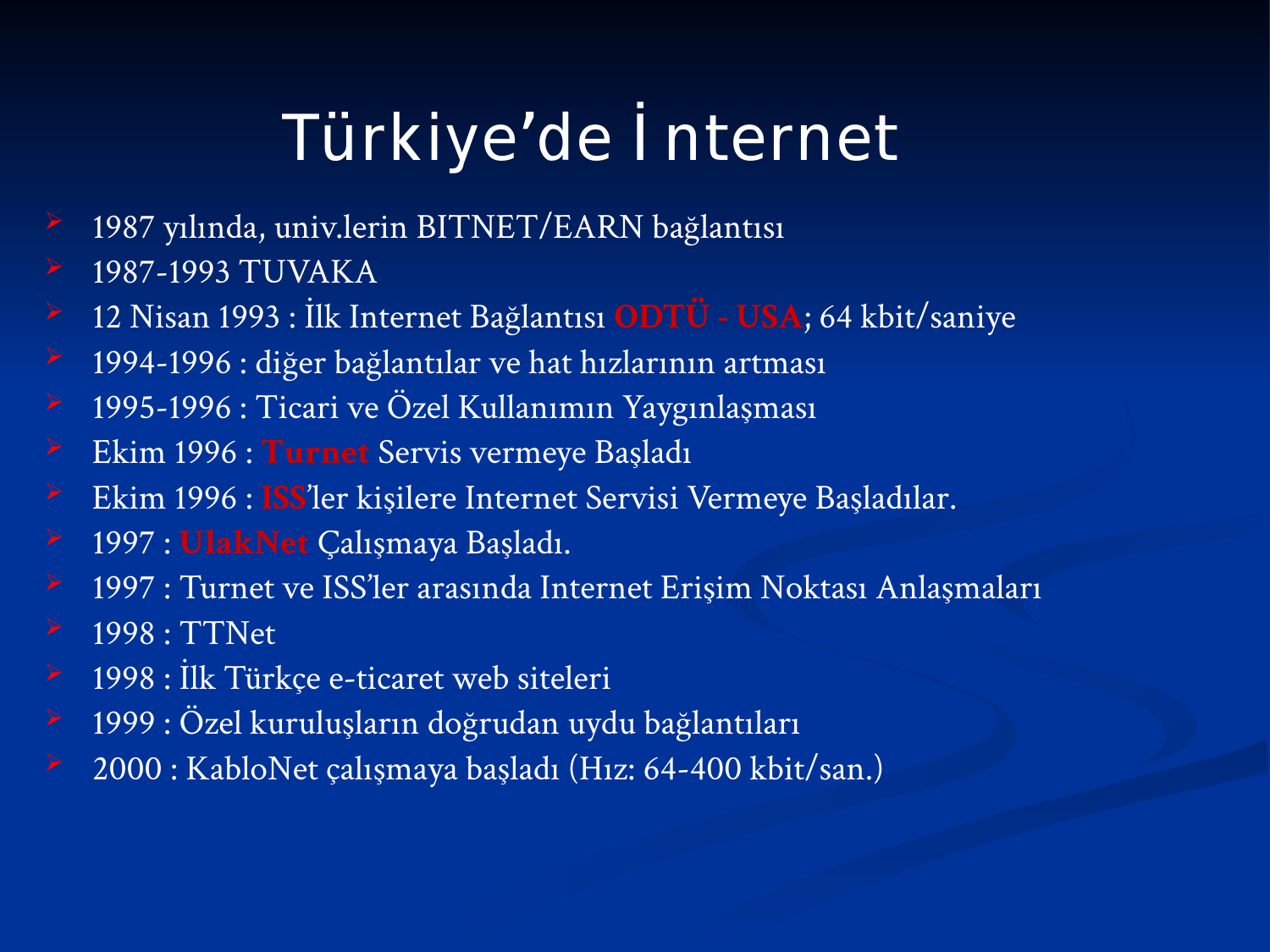

# Türkiye’de İnternet
1987 yılında, univ.lerin BITNET/EARN bağlantısı
1987-1993 TUVAKA
12 Nisan 1993 : İlk Internet Bağlantısı ODTÜ - USA; 64 kbit/saniye
1994-1996 : diğer bağlantılar ve hat hızlarının artması
1995-1996 : Ticari ve Özel Kullanımın Yaygınlaşması
Ekim 1996 : Turnet Servis vermeye Başladı
Ekim 1996 : ISS’ler kişilere Internet Servisi Vermeye Başladılar.
1997 : UlakNet Çalışmaya Başladı.
1997 : Turnet ve ISS’ler arasında Internet Erişim Noktası Anlaşmaları
1998 : TTNet
1998 : İlk Türkçe e-ticaret web siteleri
1999 : Özel kuruluşların doğrudan uydu bağlantıları
2000 : KabloNet çalışmaya başladı (Hız: 64-400 kbit/san.)